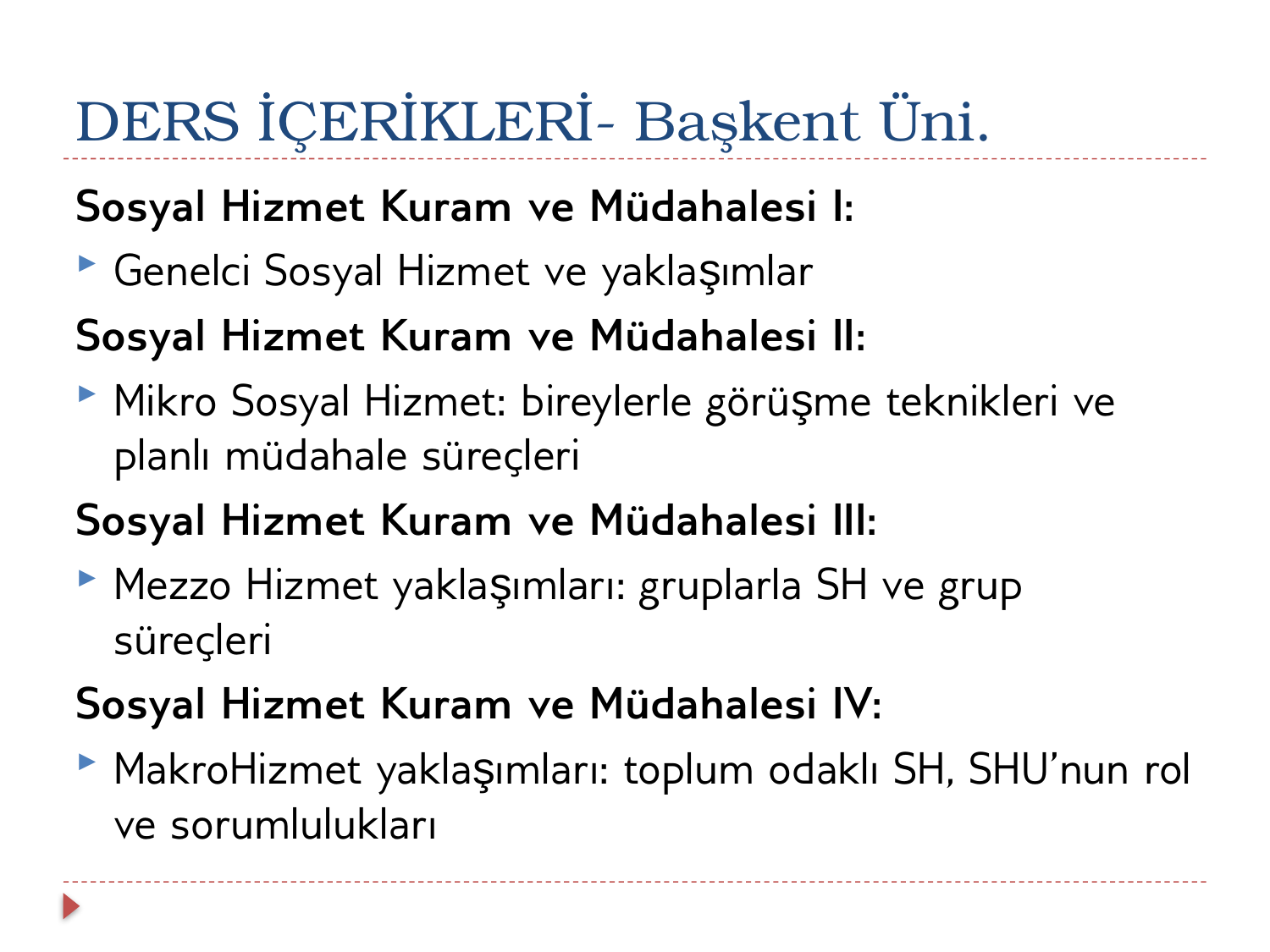

# DERS İÇERİKLERİ- Başkent Üni.
Sosyal Hizmet Kuram ve Müdahalesi I:
Genelci Sosyal Hizmet ve yaklaşımlar
Sosyal Hizmet Kuram ve Müdahalesi II:
Mikro Sosyal Hizmet: bireylerle görüşme teknikleri ve planlı müdahale süreçleri
Sosyal Hizmet Kuram ve Müdahalesi III:
Mezzo Hizmet yaklaşımları: gruplarla SH ve grup süreçleri
Sosyal Hizmet Kuram ve Müdahalesi IV:
MakroHizmet yaklaşımları: toplum odaklı SH, SHU’nun rol ve sorumlulukları